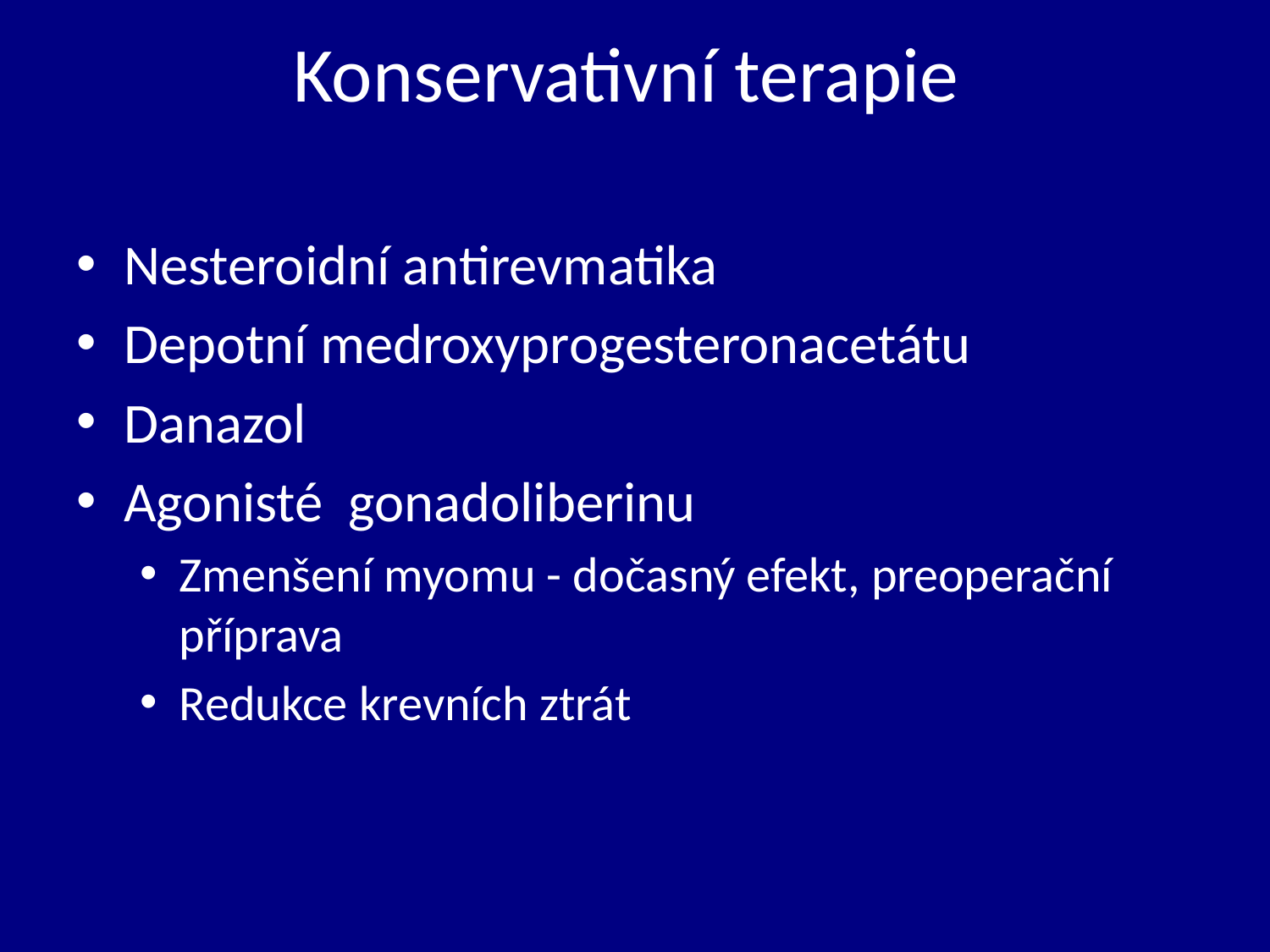

# Konservativní terapie
Nesteroidní antirevmatika
Depotní medroxyprogesteronacetátu
Danazol
Agonisté  gonadoliberinu
Zmenšení myomu - dočasný efekt, preoperační příprava
Redukce krevních ztrát